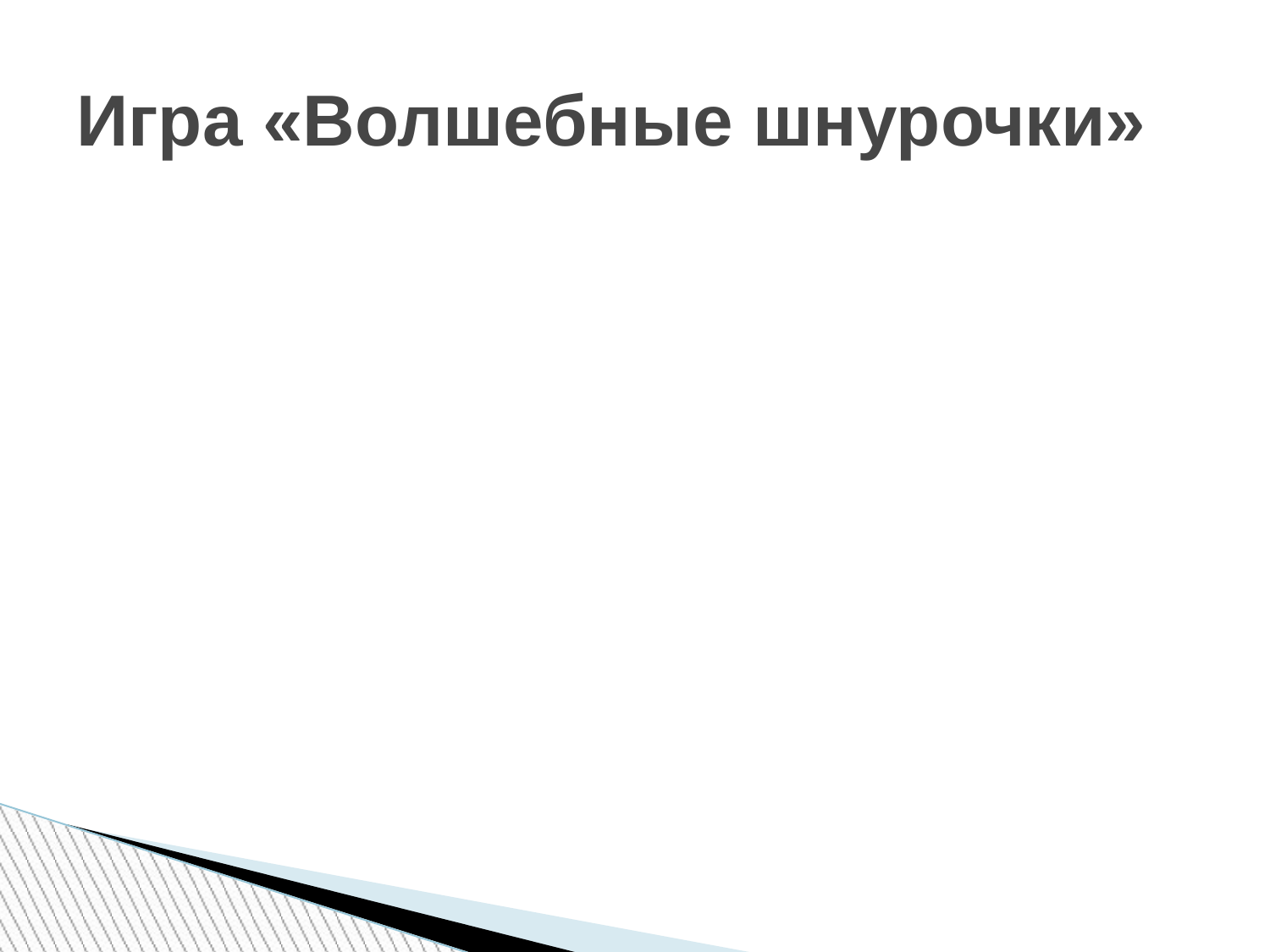

# Игра «Волшебные шнурочки»
МАТЕРИАЛ:
Фланель
Вязаные нитки разных цветов и длины
Карточки с заданиями:
                1 -цифры
                2- узоры
                3- фигуры